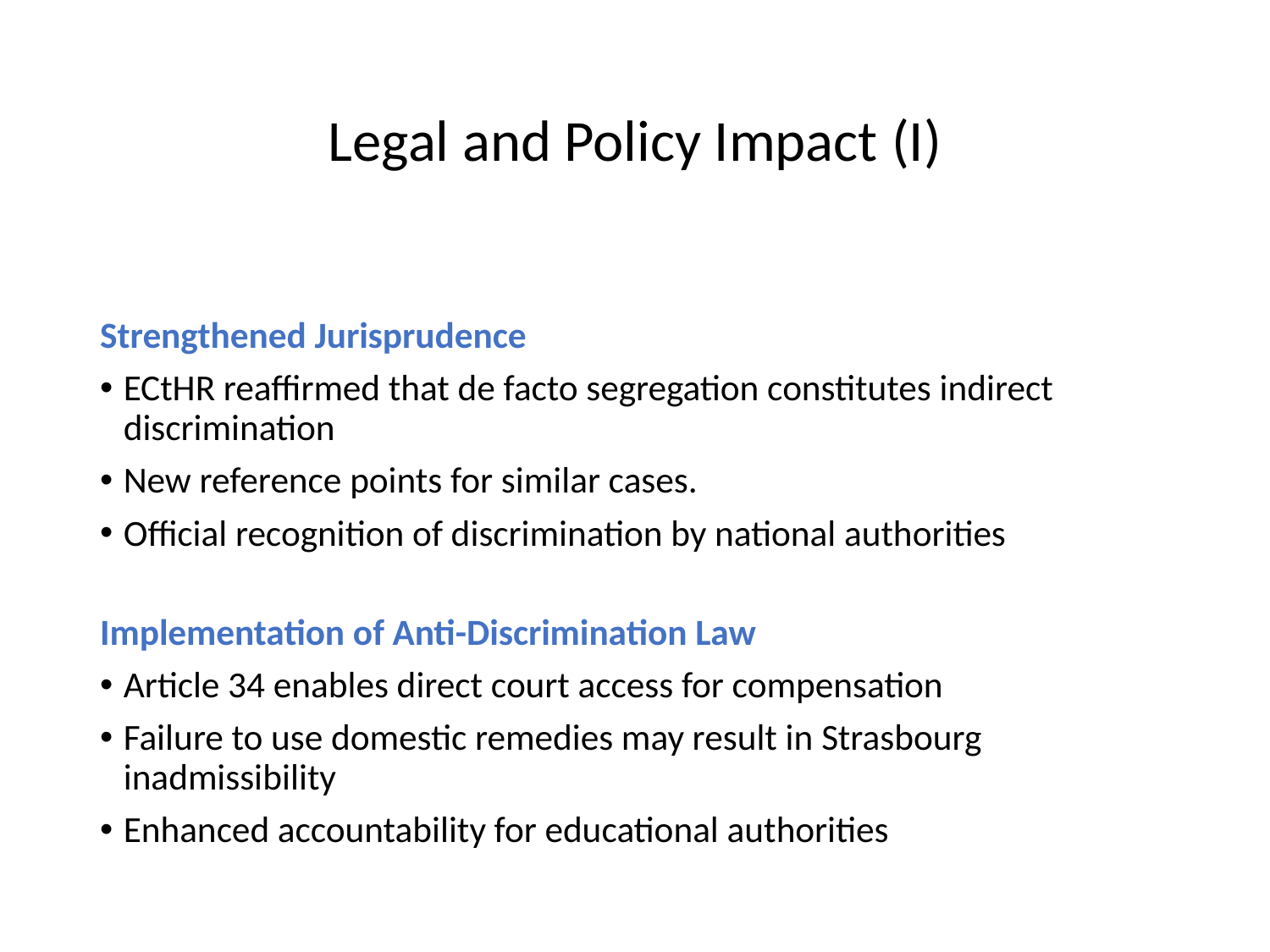

# Legal and Policy Impact (I)

Strengthened Jurisprudence
ECtHR reaffirmed that de facto segregation constitutes indirect discrimination
New reference points for similar cases.
Official recognition of discrimination by national authorities

Implementation of Anti-Discrimination Law
Article 34 enables direct court access for compensation
Failure to use domestic remedies may result in Strasbourg inadmissibility
Enhanced accountability for educational authorities